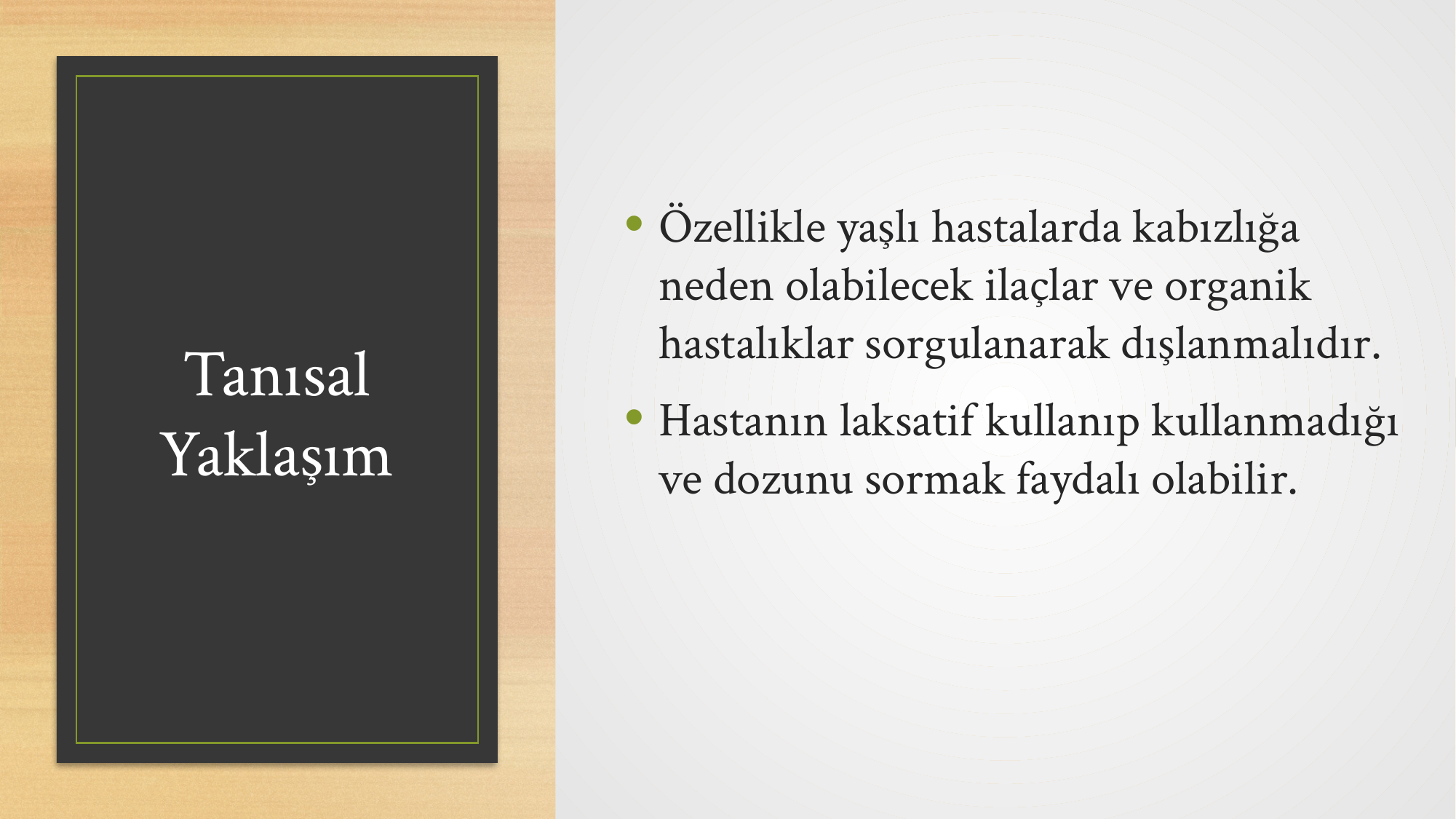

Özellikle yaşlı hastalarda kabızlığa neden olabilecek ilaçlar ve organik hastalıklar sorgulanarak dışlanmalıdır.
Hastanın laksatif kullanıp kullanmadığı ve dozunu sormak faydalı olabilir.

# Tanısal Yaklaşım